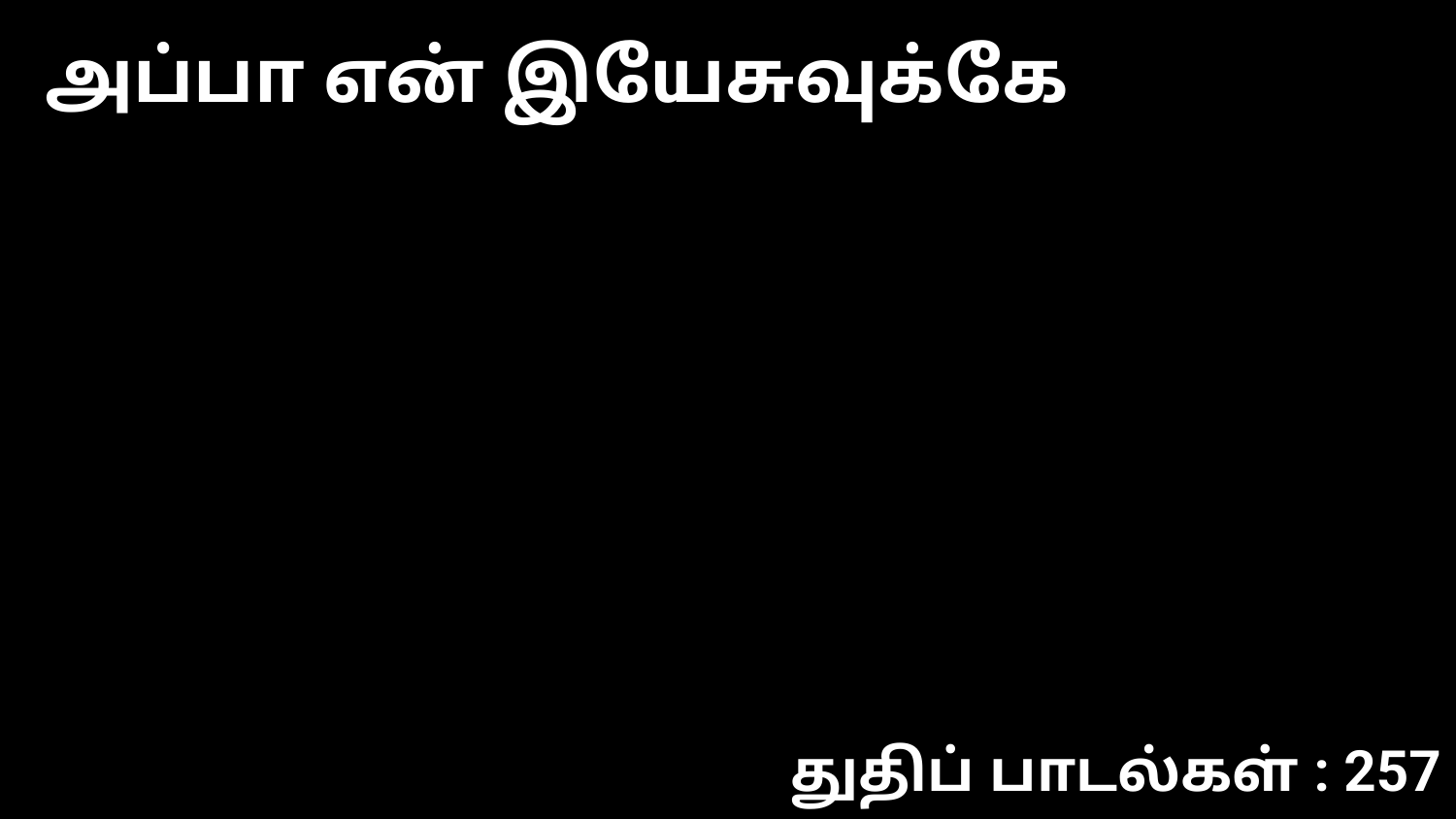

அப்பா என் இயேசுவுக்கே
துதிப் பாடல்கள் : 257